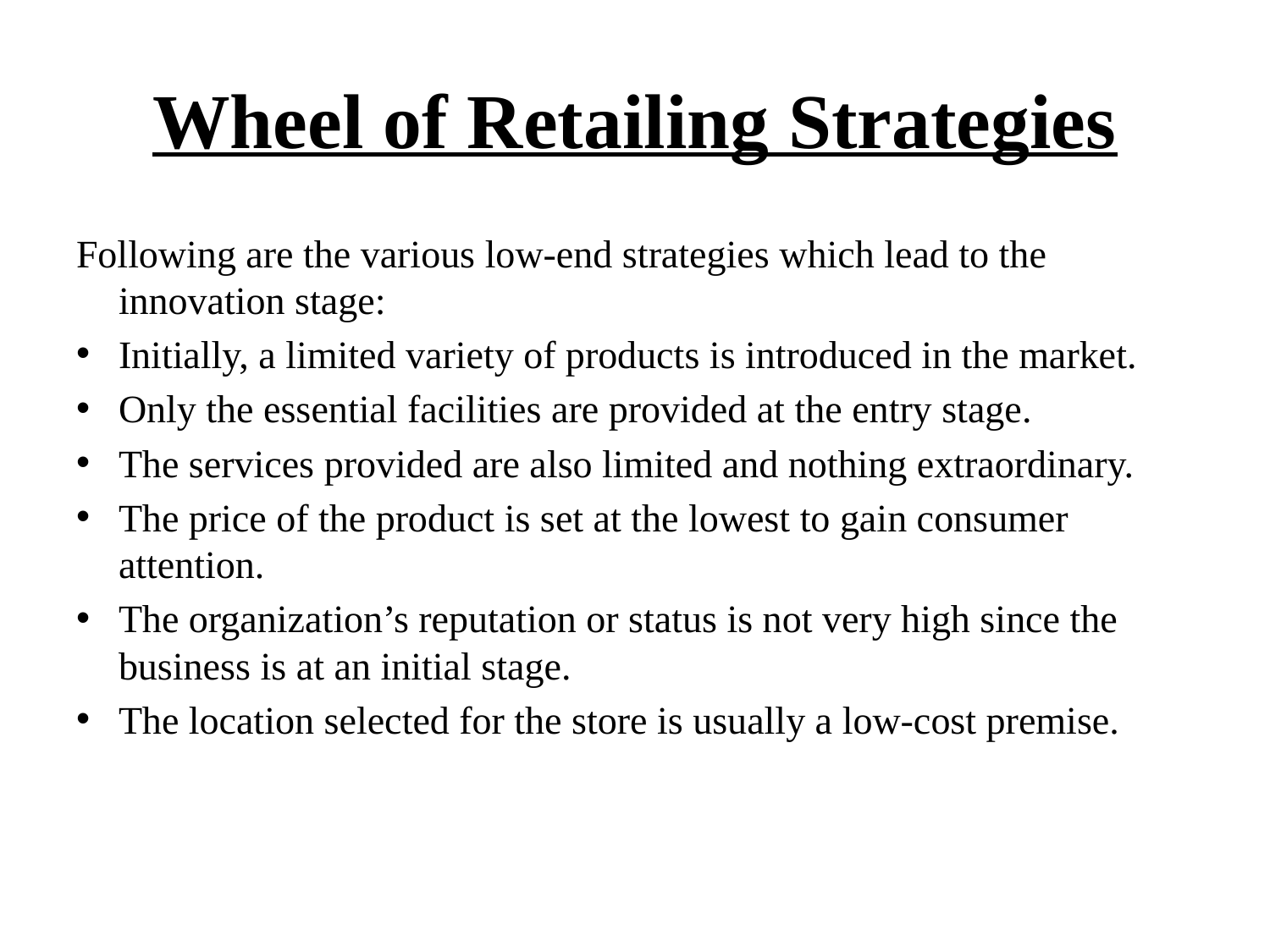

# Wheel of Retailing Strategies
Following are the various low-end strategies which lead to the innovation stage:
Initially, a limited variety of products is introduced in the market.
Only the essential facilities are provided at the entry stage.
The services provided are also limited and nothing extraordinary.
The price of the product is set at the lowest to gain consumer attention.
The organization’s reputation or status is not very high since the business is at an initial stage.
The location selected for the store is usually a low-cost premise.